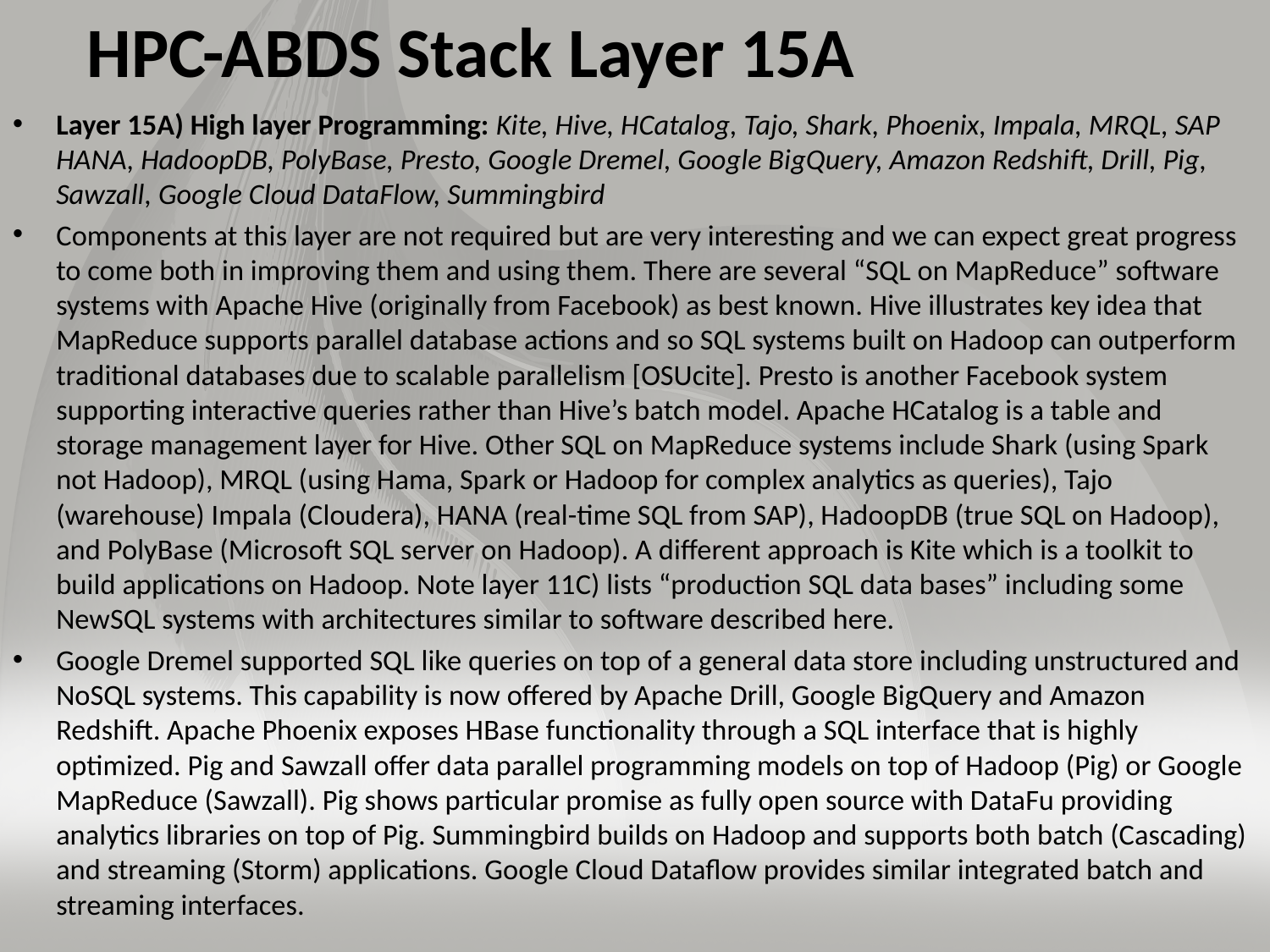

# HPC-ABDS Stack Layer 15A
Layer 15A) High layer Programming: Kite, Hive, HCatalog, Tajo, Shark, Phoenix, Impala, MRQL, SAP HANA, HadoopDB, PolyBase, Presto, Google Dremel, Google BigQuery, Amazon Redshift, Drill, Pig, Sawzall, Google Cloud DataFlow, Summingbird
Components at this layer are not required but are very interesting and we can expect great progress to come both in improving them and using them. There are several “SQL on MapReduce” software systems with Apache Hive (originally from Facebook) as best known. Hive illustrates key idea that MapReduce supports parallel database actions and so SQL systems built on Hadoop can outperform traditional databases due to scalable parallelism [OSUcite]. Presto is another Facebook system supporting interactive queries rather than Hive’s batch model. Apache HCatalog is a table and storage management layer for Hive. Other SQL on MapReduce systems include Shark (using Spark not Hadoop), MRQL (using Hama, Spark or Hadoop for complex analytics as queries), Tajo (warehouse) Impala (Cloudera), HANA (real-time SQL from SAP), HadoopDB (true SQL on Hadoop), and PolyBase (Microsoft SQL server on Hadoop). A different approach is Kite which is a toolkit to build applications on Hadoop. Note layer 11C) lists “production SQL data bases” including some NewSQL systems with architectures similar to software described here.
Google Dremel supported SQL like queries on top of a general data store including unstructured and NoSQL systems. This capability is now offered by Apache Drill, Google BigQuery and Amazon Redshift. Apache Phoenix exposes HBase functionality through a SQL interface that is highly optimized. Pig and Sawzall offer data parallel programming models on top of Hadoop (Pig) or Google MapReduce (Sawzall). Pig shows particular promise as fully open source with DataFu providing analytics libraries on top of Pig. Summingbird builds on Hadoop and supports both batch (Cascading) and streaming (Storm) applications. Google Cloud Dataflow provides similar integrated batch and streaming interfaces.